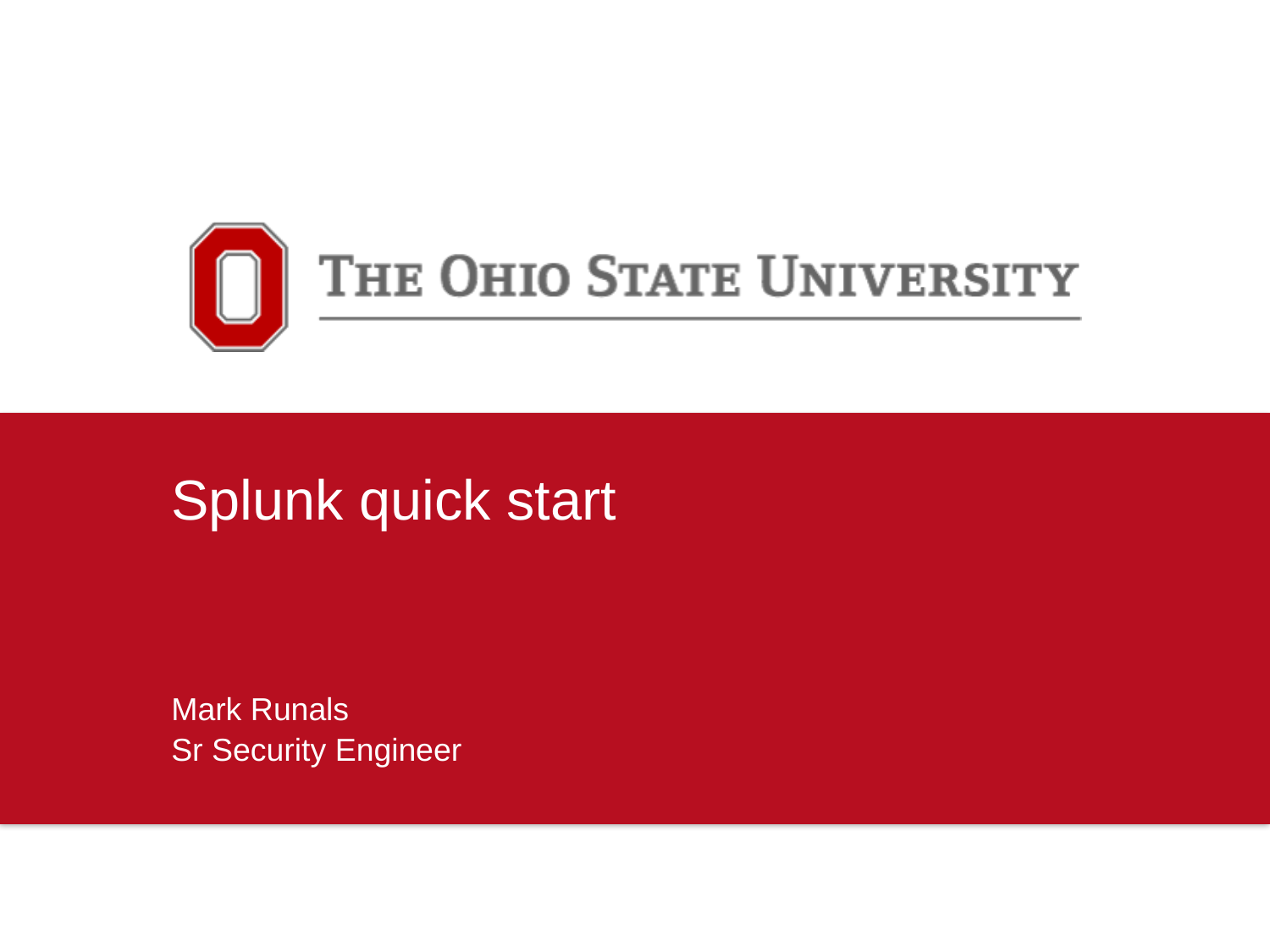

Splunk quick start

Mark Runals
Sr Security Engineer